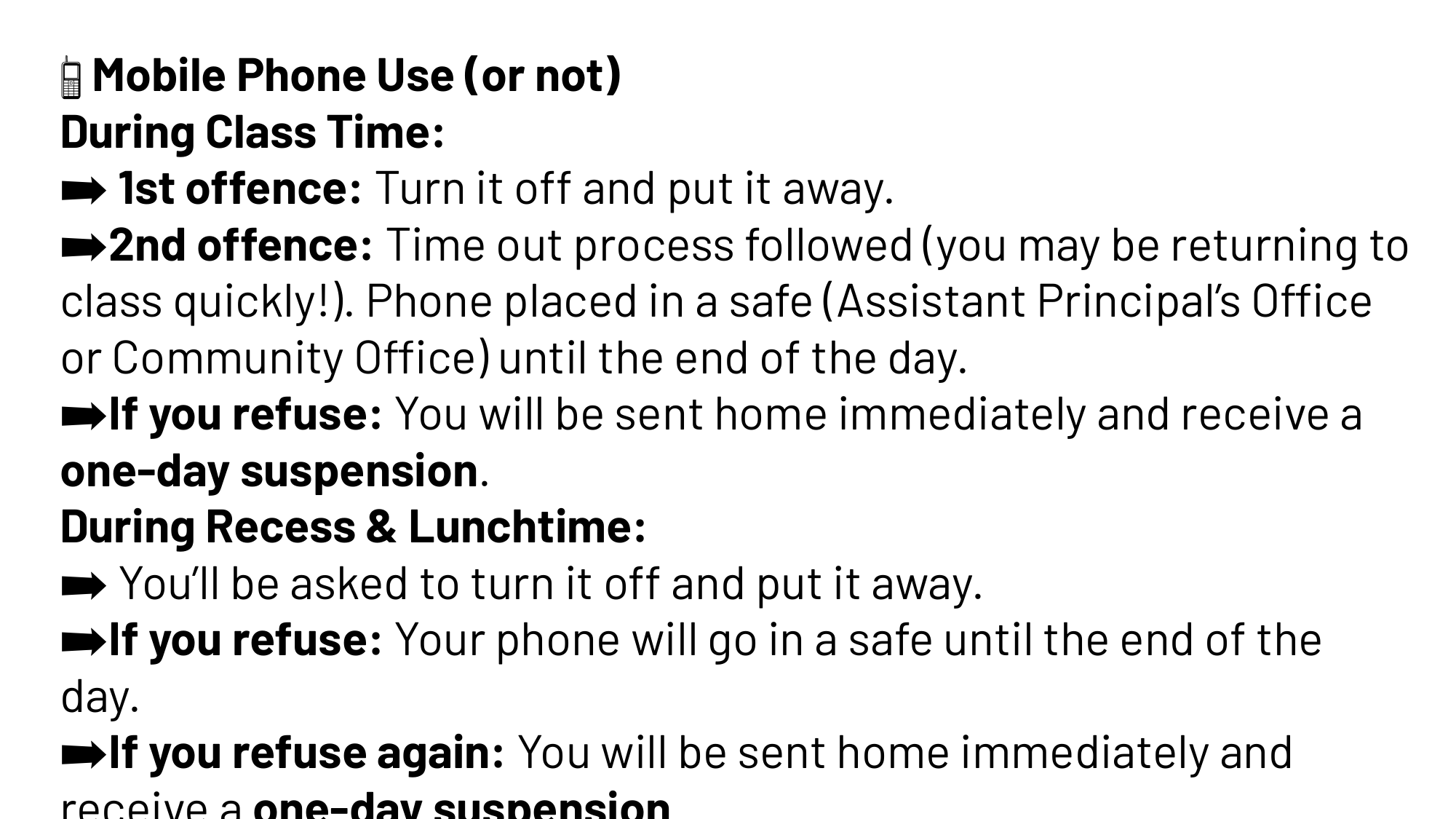

📱 Mobile Phone Use (or not)
During Class Time:
➡ 1st offence: Turn it off and put it away.
➡2nd offence: Time out process followed (you may be returning to class quickly!). Phone placed in a safe (Assistant Principal’s Office or Community Office) until the end of the day.
➡If you refuse: You will be sent home immediately and receive a one-day suspension.
During Recess & Lunchtime:
➡ You’ll be asked to turn it off and put it away.
➡If you refuse: Your phone will go in a safe until the end of the day.
➡If you refuse again: You will be sent home immediately and receive a one-day suspension.